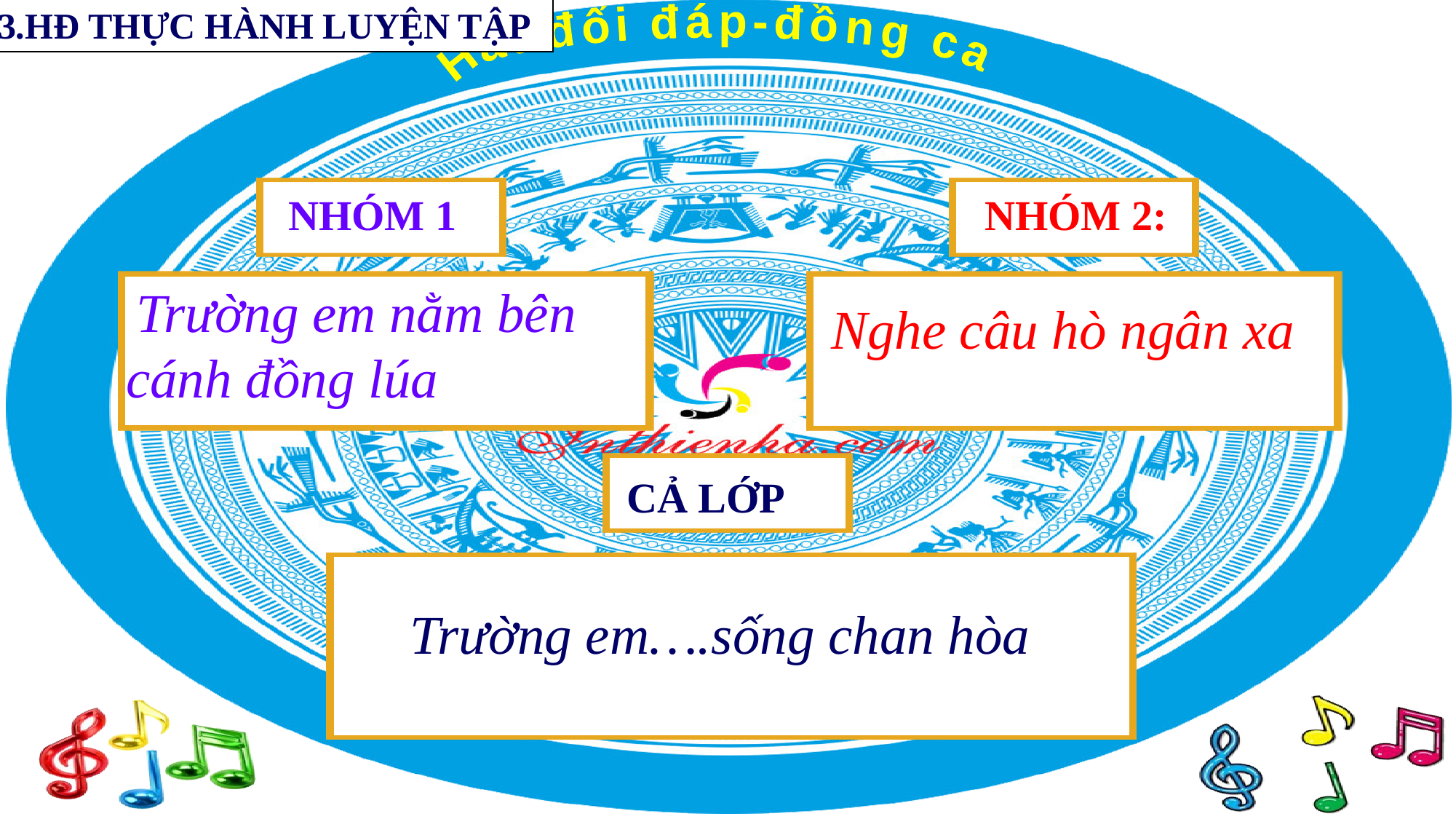

3.HĐ THỰC HÀNH LUYỆN TẬP
         Hát đối đáp-đồng ca
NHÓM 1
NHÓM 2:
 Trường em nằm bên cánh đồng lúa
Nghe câu hò ngân xa

CẢ LỚP
    Trường em….sống chan hòa